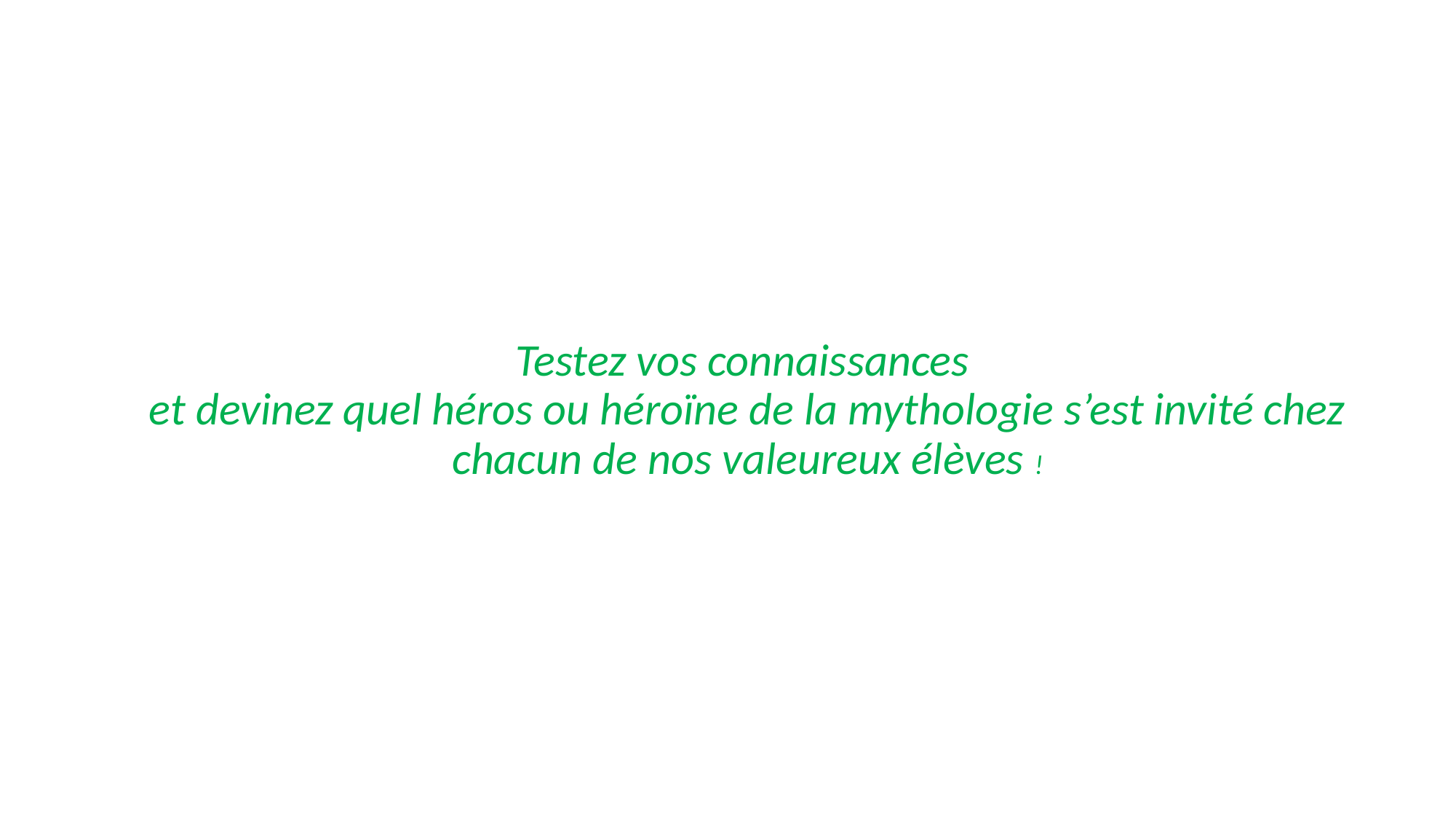

# Testez vos connaissances et devinez quel héros ou héroïne de la mythologie s’est invité chez chacun de nos valeureux élèves !